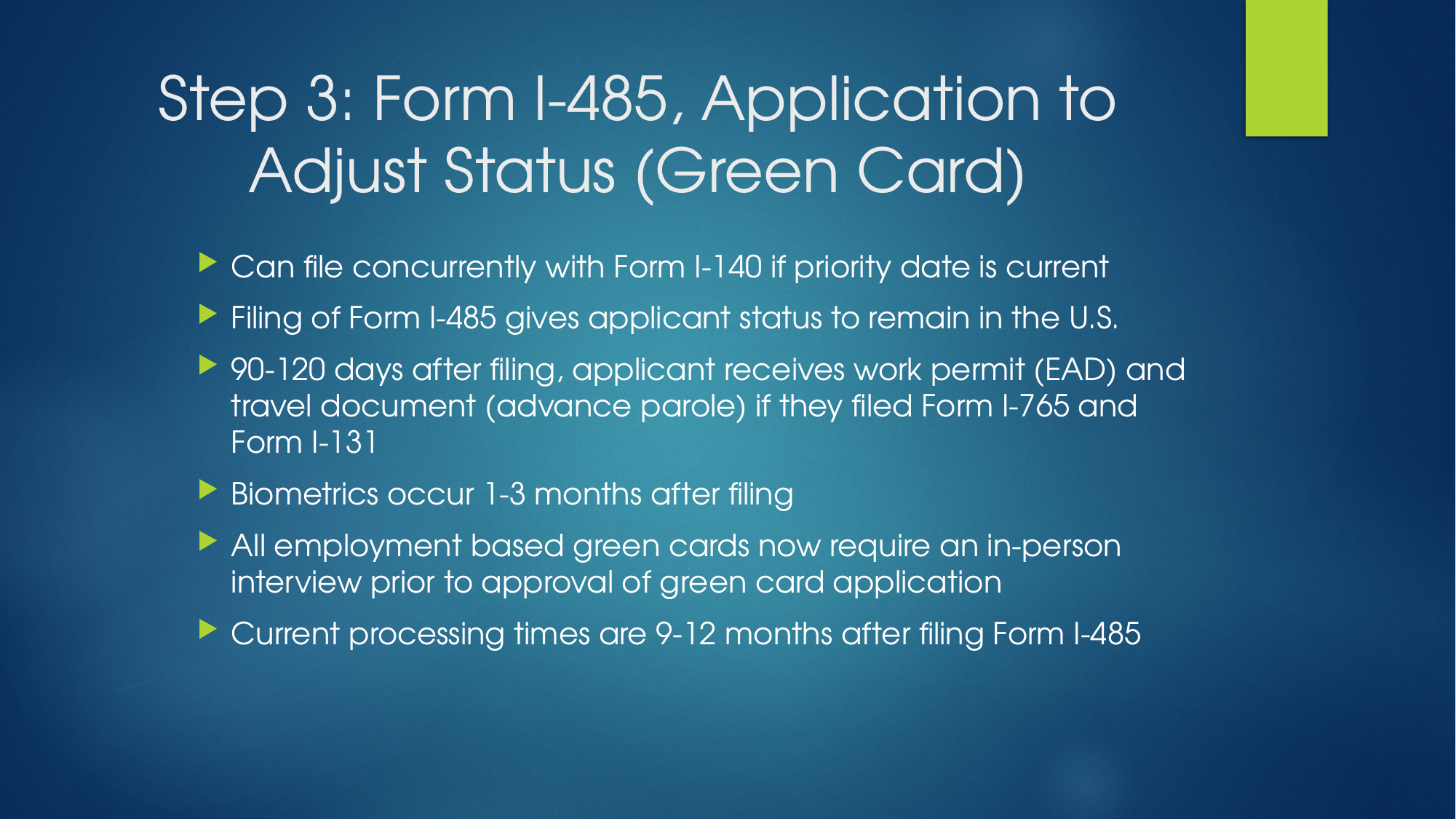

# Step 3: Form I-485, Application to Adjust Status (Green Card)

Can file concurrently with Form I-140 if priority date is current
Filing of Form I-485 gives applicant status to remain in the U.S.
90-120 days after filing, applicant receives work permit (EAD) and travel document (advance parole) if they filed Form I-765 and Form I-131
Biometrics occur 1-3 months after filing
All employment based green cards now require an in-person interview prior to approval of green card application
Current processing times are 9-12 months after filing Form I-485